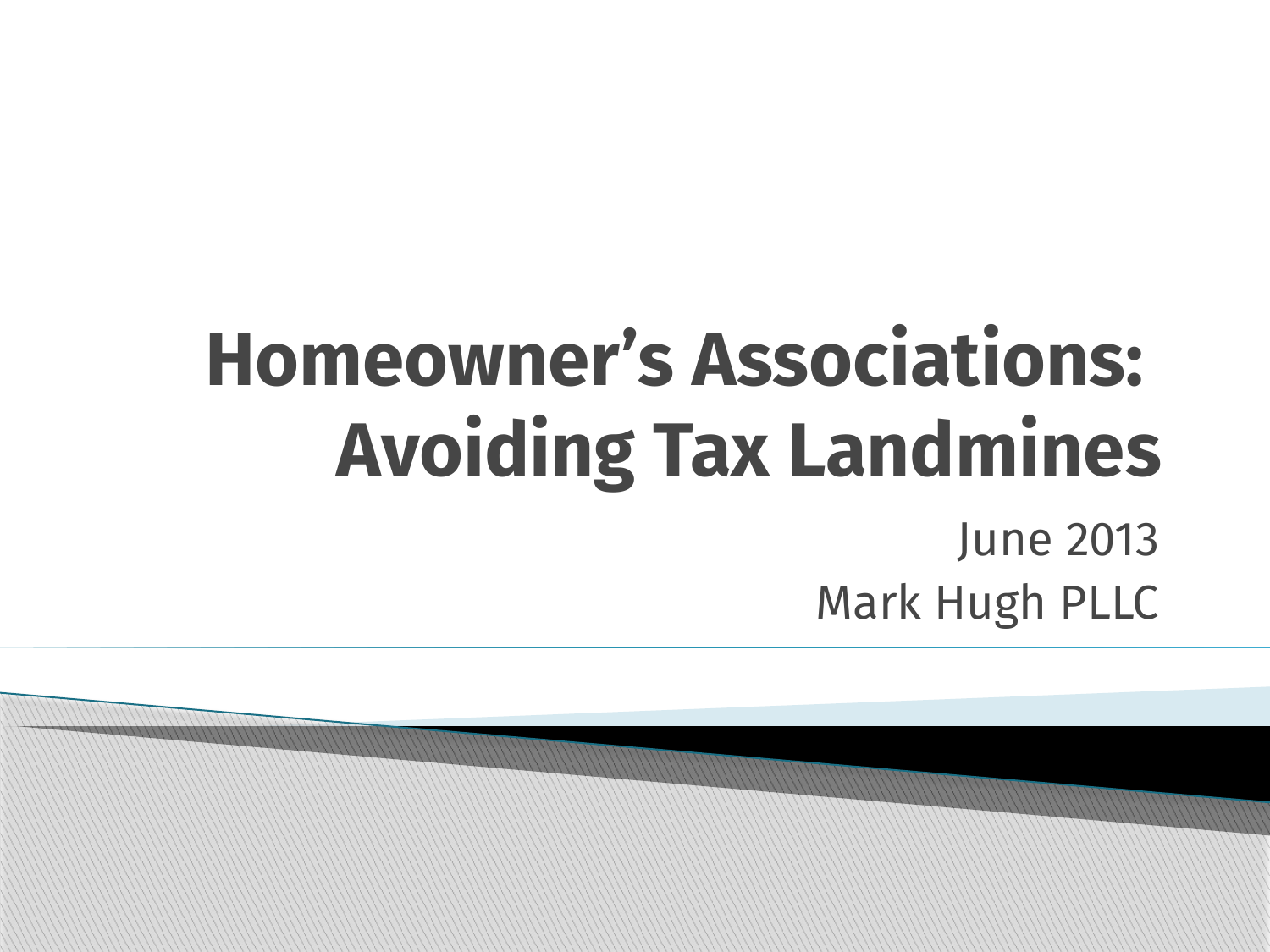

# Homeowner’s Associations: Avoiding Tax Landmines
June 2013
Mark Hugh PLLC